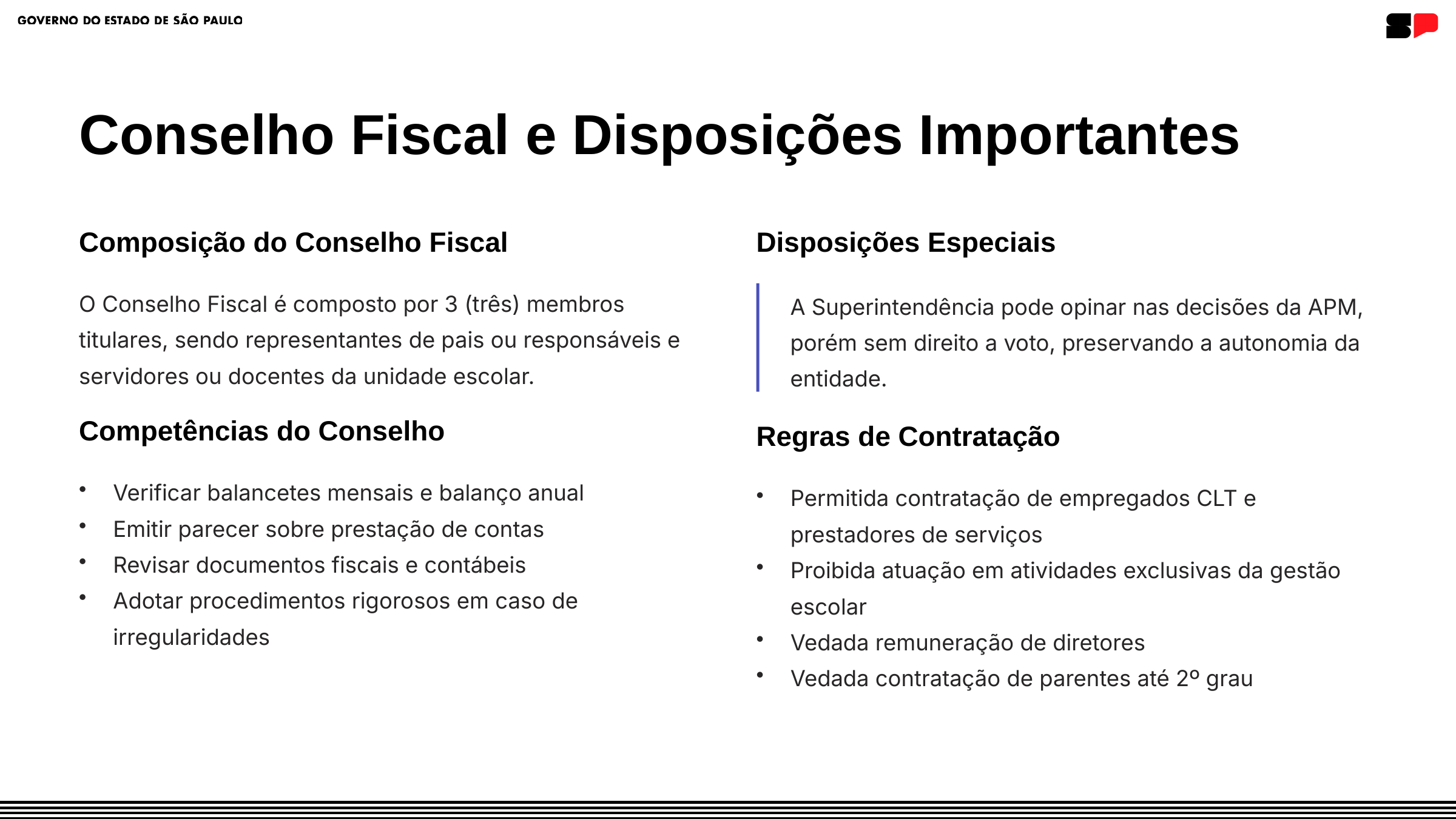

Conselho Fiscal e Disposições Importantes
Composição do Conselho Fiscal
Disposições Especiais
O Conselho Fiscal é composto por 3 (três) membros titulares, sendo representantes de pais ou responsáveis e servidores ou docentes da unidade escolar.

A Superintendência pode opinar nas decisões da APM, porém sem direito a voto, preservando a autonomia da entidade.
Competências do Conselho
Regras de Contratação
Verificar balancetes mensais e balanço anual
Emitir parecer sobre prestação de contas
Revisar documentos fiscais e contábeis
Adotar procedimentos rigorosos em caso de irregularidades
Permitida contratação de empregados CLT e prestadores de serviços
Proibida atuação em atividades exclusivas da gestão escolar
Vedada remuneração de diretores
Vedada contratação de parentes até 2º grau